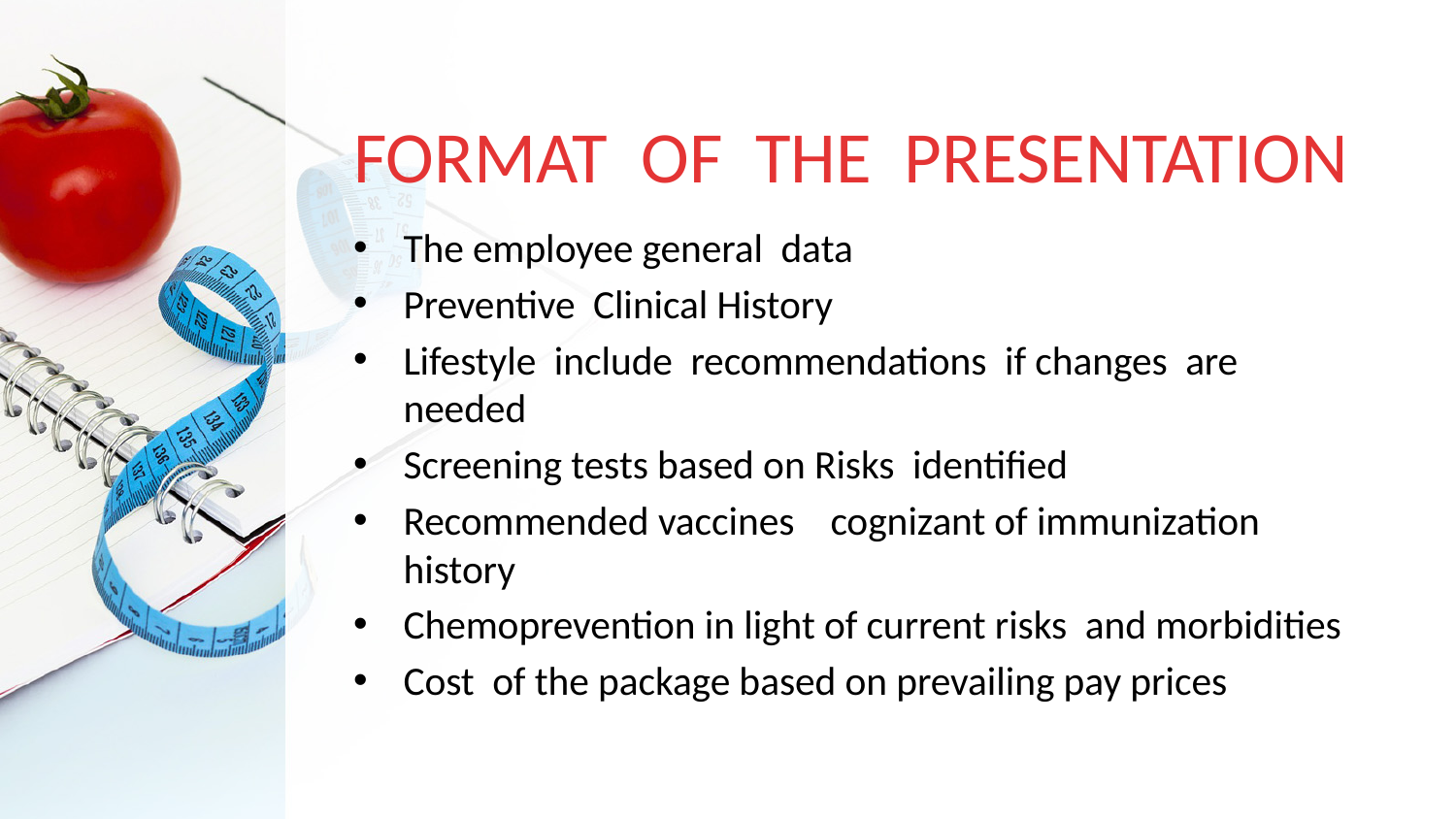

# FORMAT  OF  THE  PRESENTATION
The employee general  data
Preventive  Clinical History
Lifestyle  include  recommendations  if changes  are needed
Screening tests based on Risks  identified
Recommended vaccines    cognizant of immunization history
Chemoprevention in light of current risks  and morbidities
Cost  of the package based on prevailing pay prices